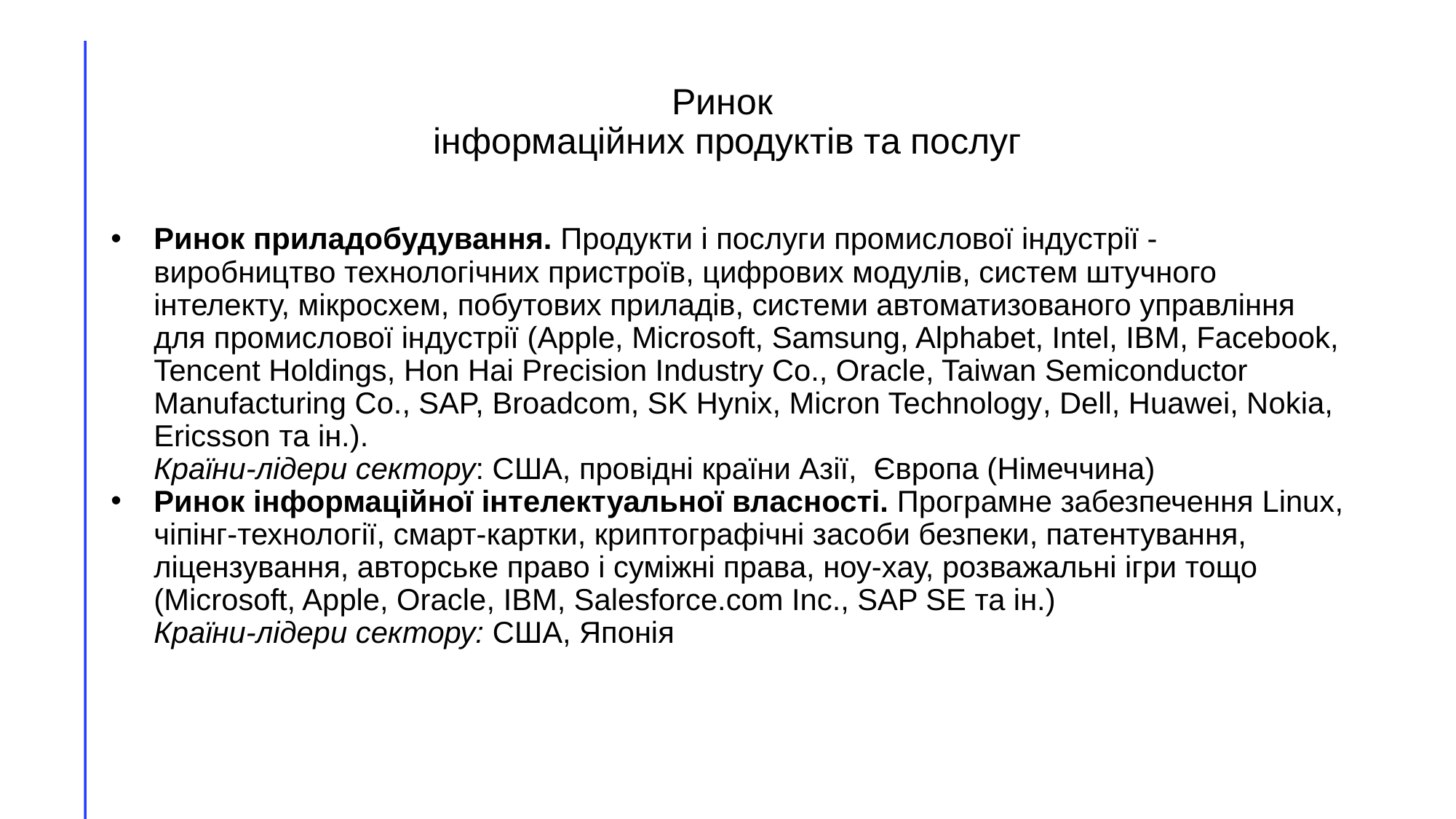

# Ринок інформаційних продуктів та послуг
Ринок приладобудування. Продукти і послуги промислової індустрії - виробництво технологічних пристроїв, цифрових модулів, систем штучного інтелекту, мікросхем, побутових приладів, системи автоматизованого управління для промислової індустрії (Apple, Microsoft, Samsung, Alphabet, Intel, IBM, Facebook, Tencent Holdings, Hon Hai Precision Industry Co., Oracle, Taiwan Semiconductor Manufacturing Co., SAP, Broadcom, SK Hynix, Micron Technology, Dell, Huawei, Nokia, Ericsson та ін.).
	Країни-лідери сектору: США, провідні країни Азії,  Європа (Німеччина)
Ринок інформаційної інтелектуальної власності. Програмне забезпечення Linux, чіпінг-технології, смарт-картки, криптографічні засоби безпеки, патентування, ліцензування, авторське право і суміжні права, ноу-хау, розважальні ігри тощо (Microsoft, Apple, Oracle, IBM, Salesforce.com Inc., SAP SE та ін.)
	Країни-лідери сектору: США, Японія